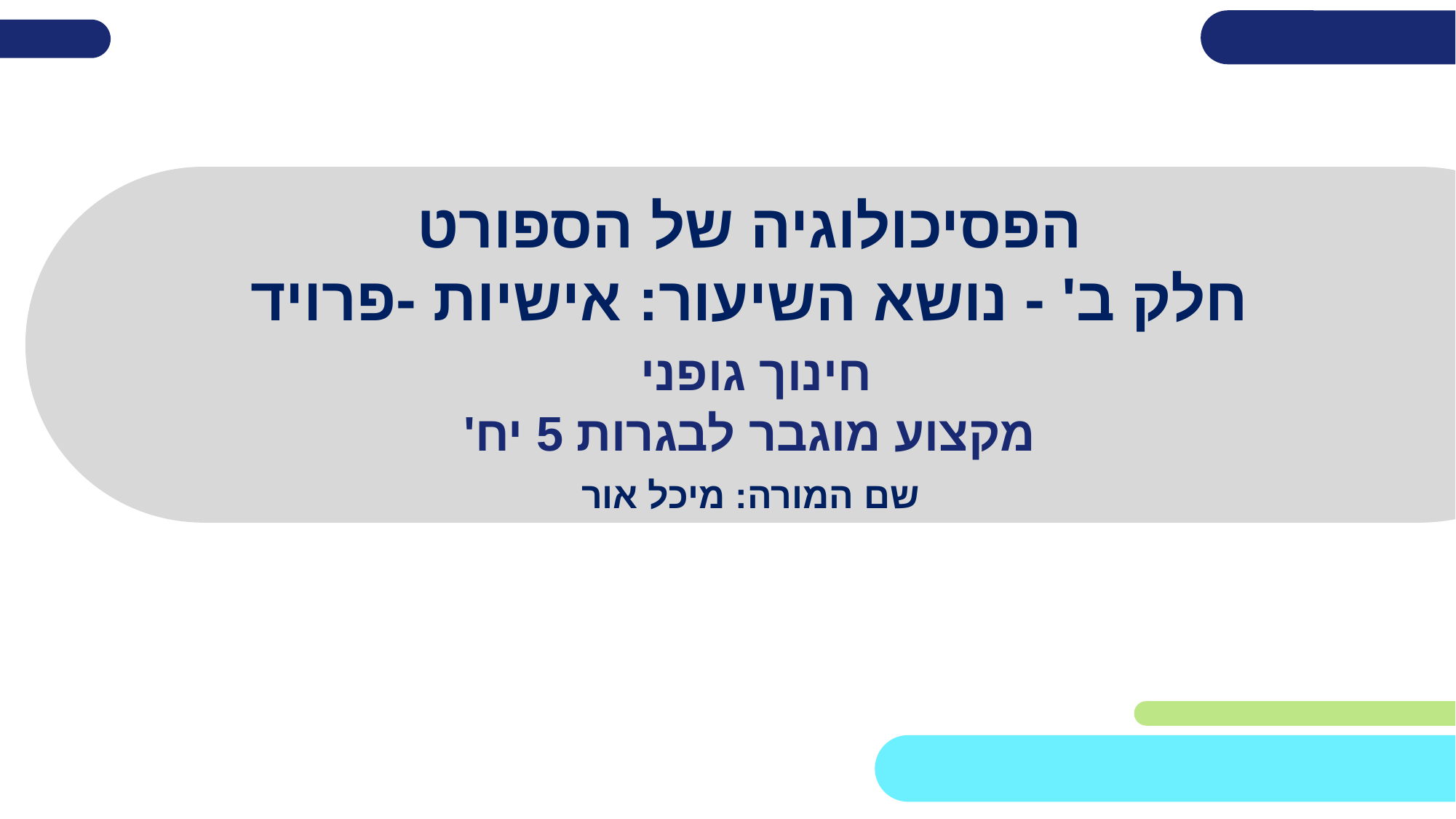

הפסיכולוגיה של הספורט
חלק ב' - נושא השיעור: אישיות -פרויד
# חינוך גופני

מקצוע מוגבר לבגרות 5 יח'
                                       שם המורה: מיכל אור